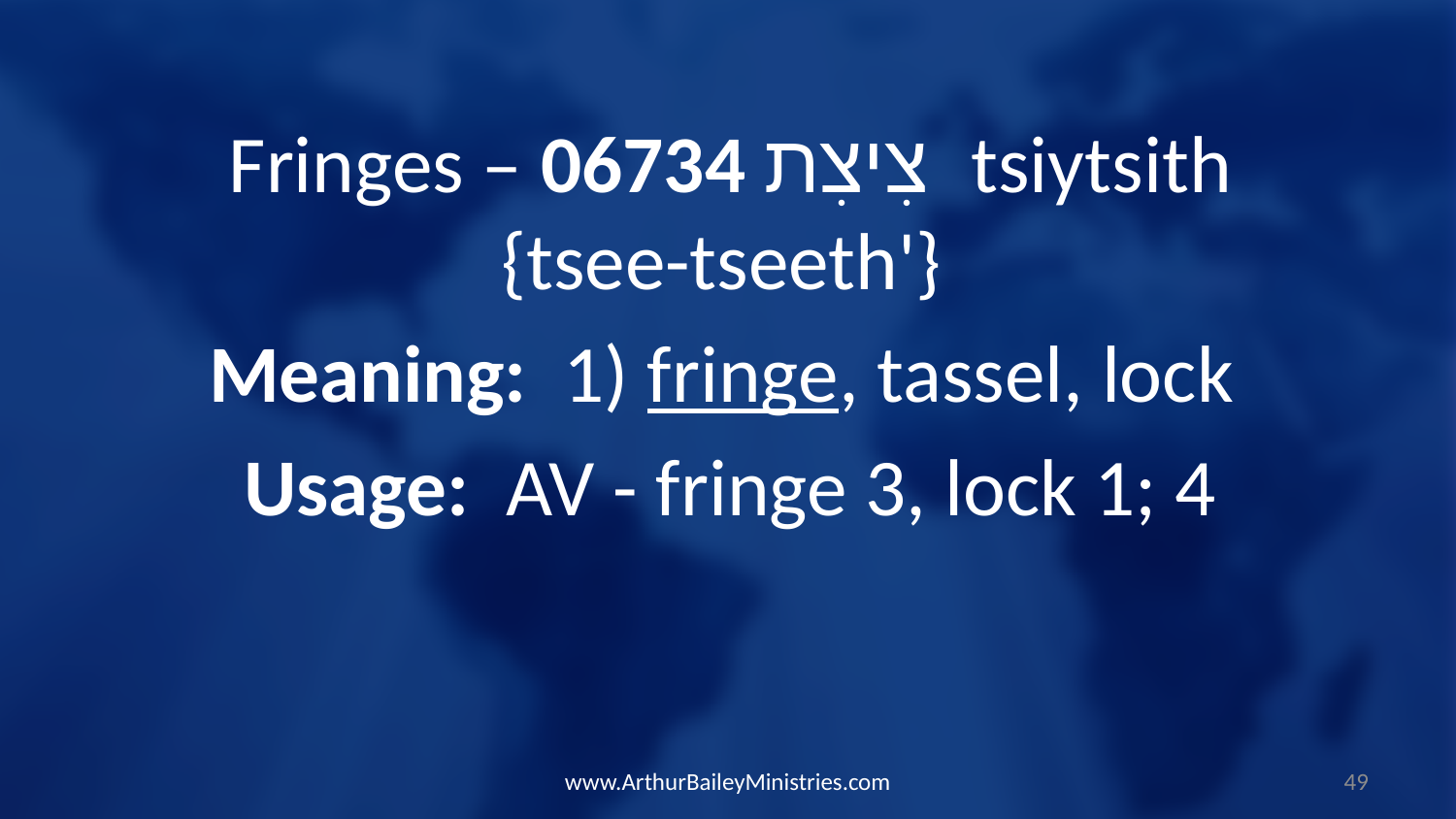

Fringes – 06734 צִיצִת  tsiytsith {tsee-tseeth'}
Meaning:  1) fringe, tassel, lock
Usage:  AV - fringe 3, lock 1; 4

www.ArthurBaileyMinistries.com
49